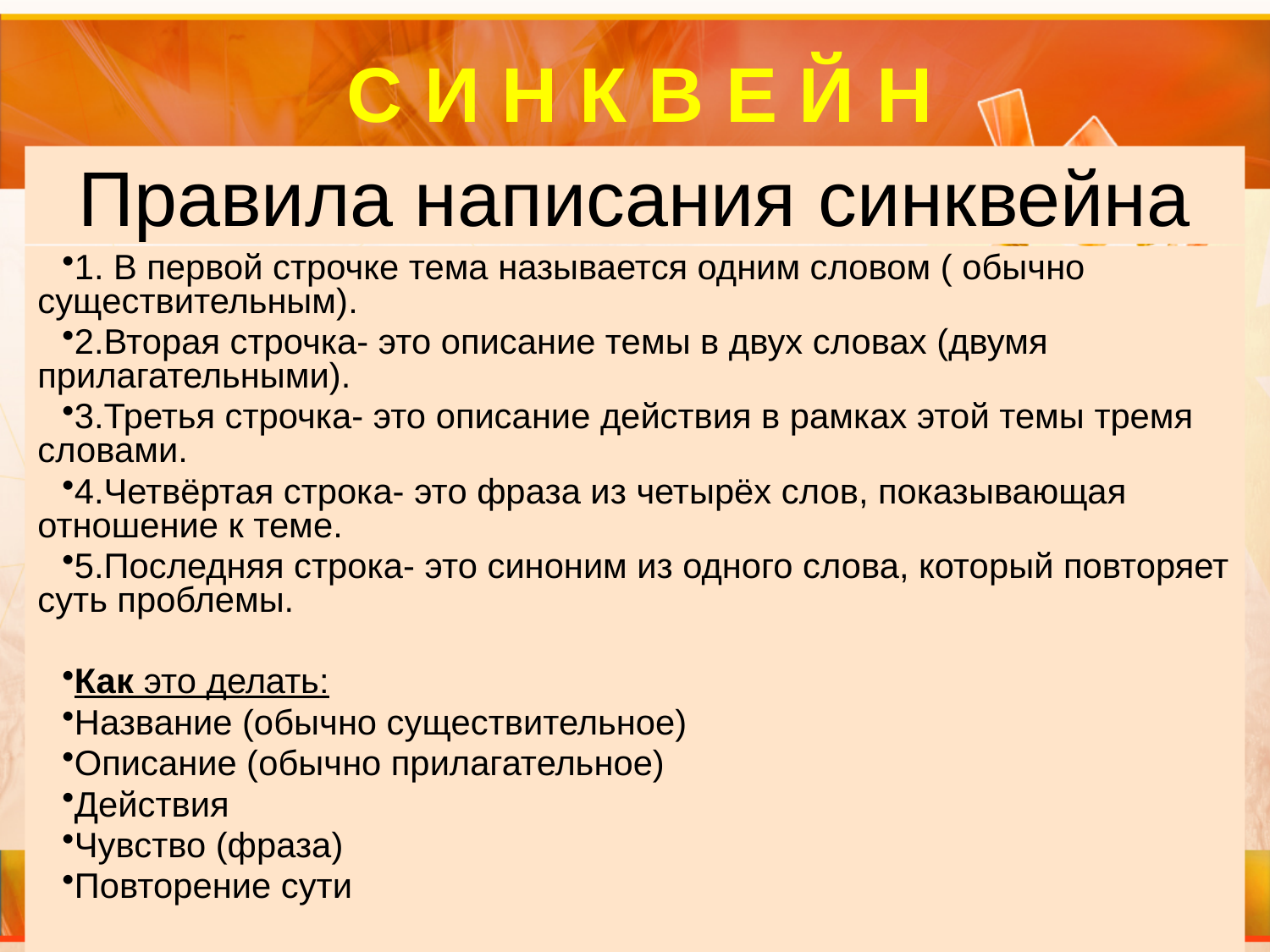

# С И Н К В Е Й Н
Правила написания синквейна
1. В первой строчке тема называется одним словом ( обычно существительным).
2.Вторая строчка- это описание темы в двух словах (двумя прилагательными).
3.Третья строчка- это описание действия в рамках этой темы тремя словами.
4.Четвёртая строка- это фраза из четырёх слов, показывающая отношение к теме.
5.Последняя строка- это синоним из одного слова, который повторяет суть проблемы.

Как это делать:
Название (обычно существительное)
Описание (обычно прилагательное)
Действия
Чувство (фраза)
Повторение сути